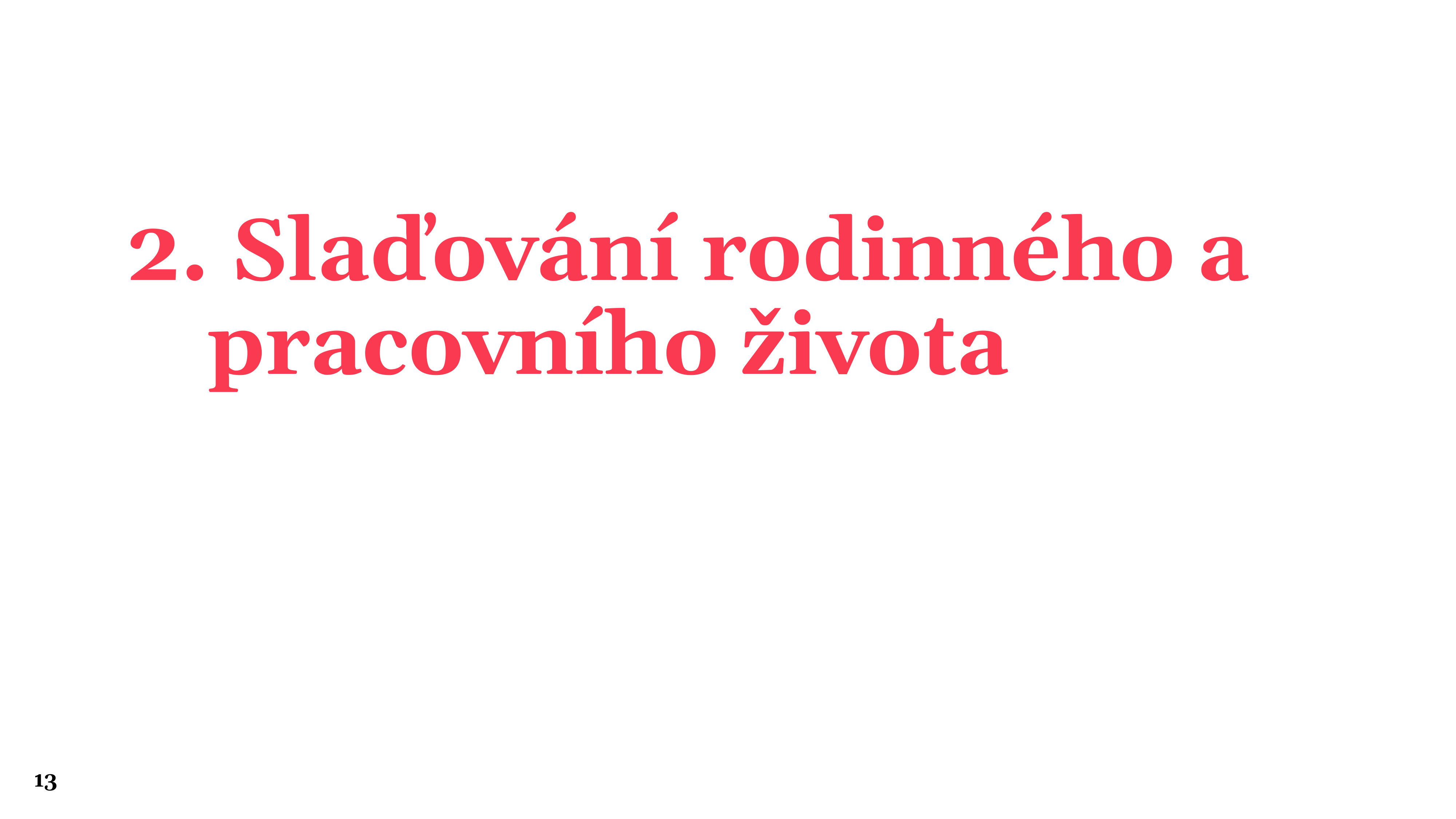

# Slaďování rodinného a pracovního života
13